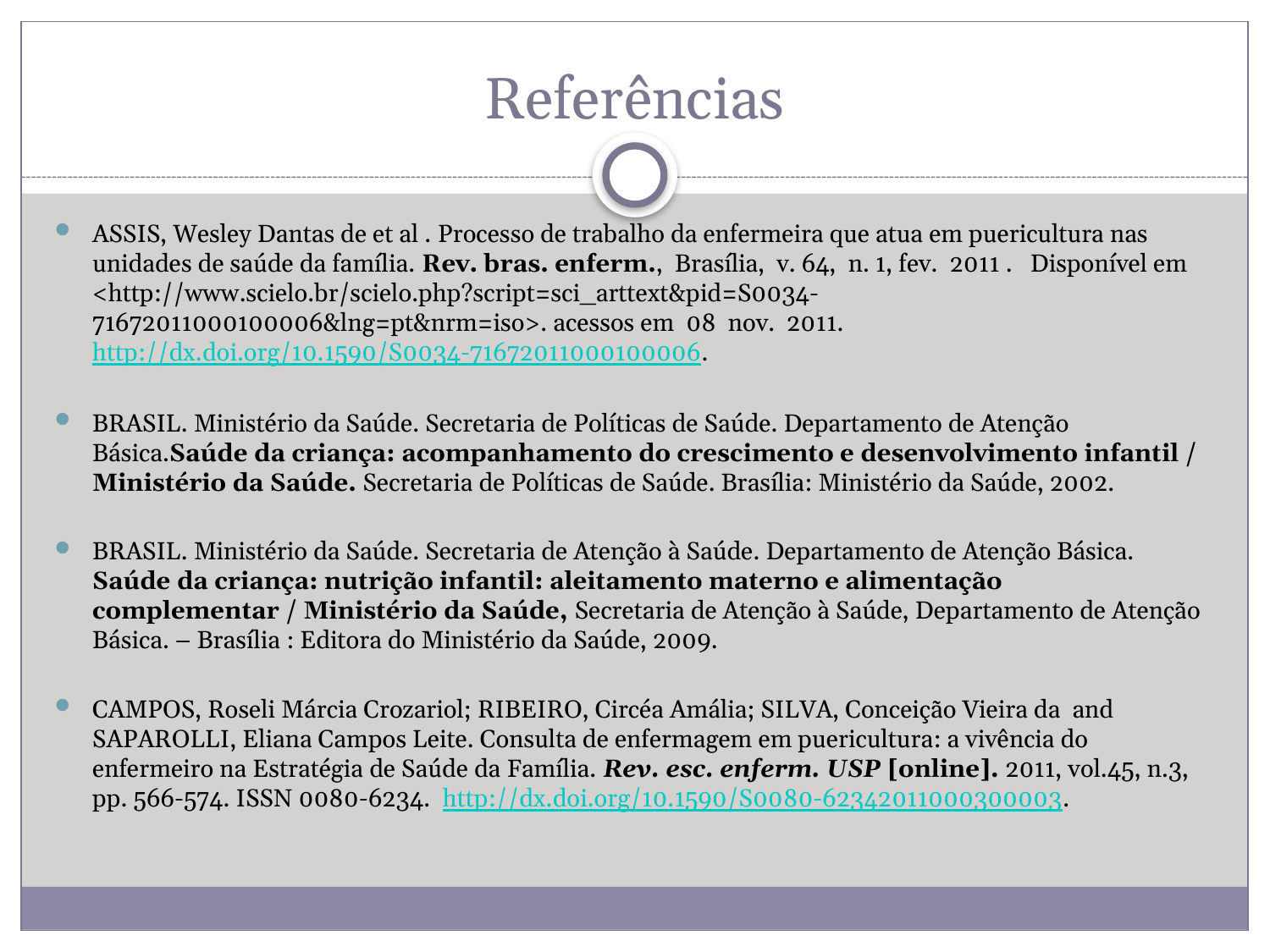

Referências
ASSIS, Wesley Dantas de et al . Processo de trabalho da enfermeira que atua em puericultura nas unidades de saúde da família. Rev. bras. enferm.,  Brasília,  v. 64,  n. 1, fev.  2011 .   Disponível em <http://www.scielo.br/scielo.php?script=sci_arttext&pid=S0034-71672011000100006&lng=pt&nrm=iso>. acessos em  08  nov.  2011.  http://dx.doi.org/10.1590/S0034-71672011000100006.

BRASIL. Ministério da Saúde. Secretaria de Políticas de Saúde. Departamento de Atenção Básica.Saúde da criança: acompanhamento do crescimento e desenvolvimento infantil / Ministério da Saúde. Secretaria de Políticas de Saúde. Brasília: Ministério da Saúde, 2002.

BRASIL. Ministério da Saúde. Secretaria de Atenção à Saúde. Departamento de Atenção Básica. Saúde da criança: nutrição infantil: aleitamento materno e alimentação complementar / Ministério da Saúde, Secretaria de Atenção à Saúde, Departamento de Atenção Básica. – Brasília : Editora do Ministério da Saúde, 2009.

CAMPOS, Roseli Márcia Crozariol; RIBEIRO, Circéa Amália; SILVA, Conceição Vieira da  and  SAPAROLLI, Eliana Campos Leite. Consulta de enfermagem em puericultura: a vivência do enfermeiro na Estratégia de Saúde da Família. Rev. esc. enferm. USP [online]. 2011, vol.45, n.3, pp. 566-574. ISSN 0080-6234.  http://dx.doi.org/10.1590/S0080-62342011000300003.